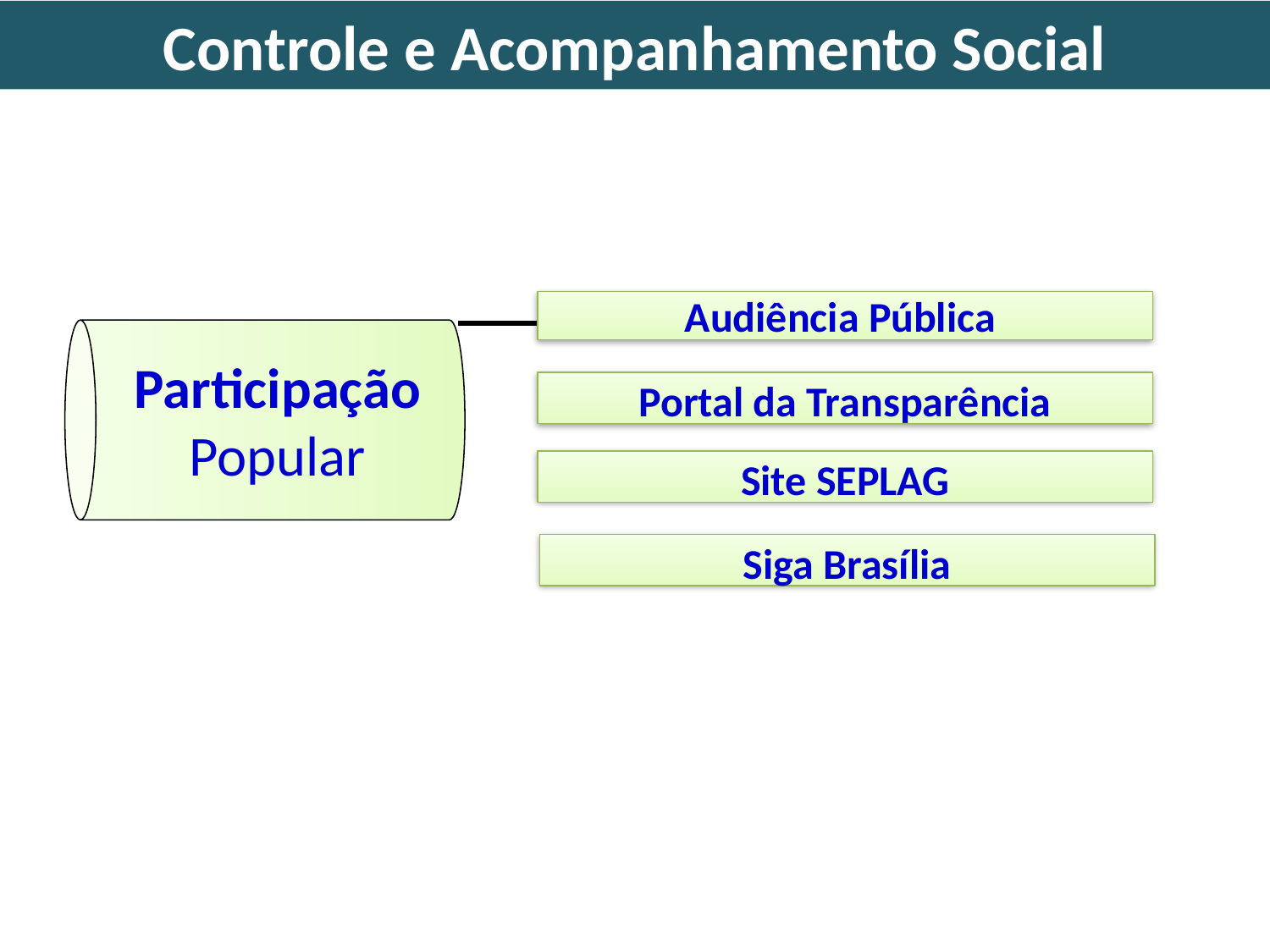

Controle e Acompanhamento Social
Participação Popular
Audiência Pública

Portal da Transparência

Site SEPLAG

Siga Brasília